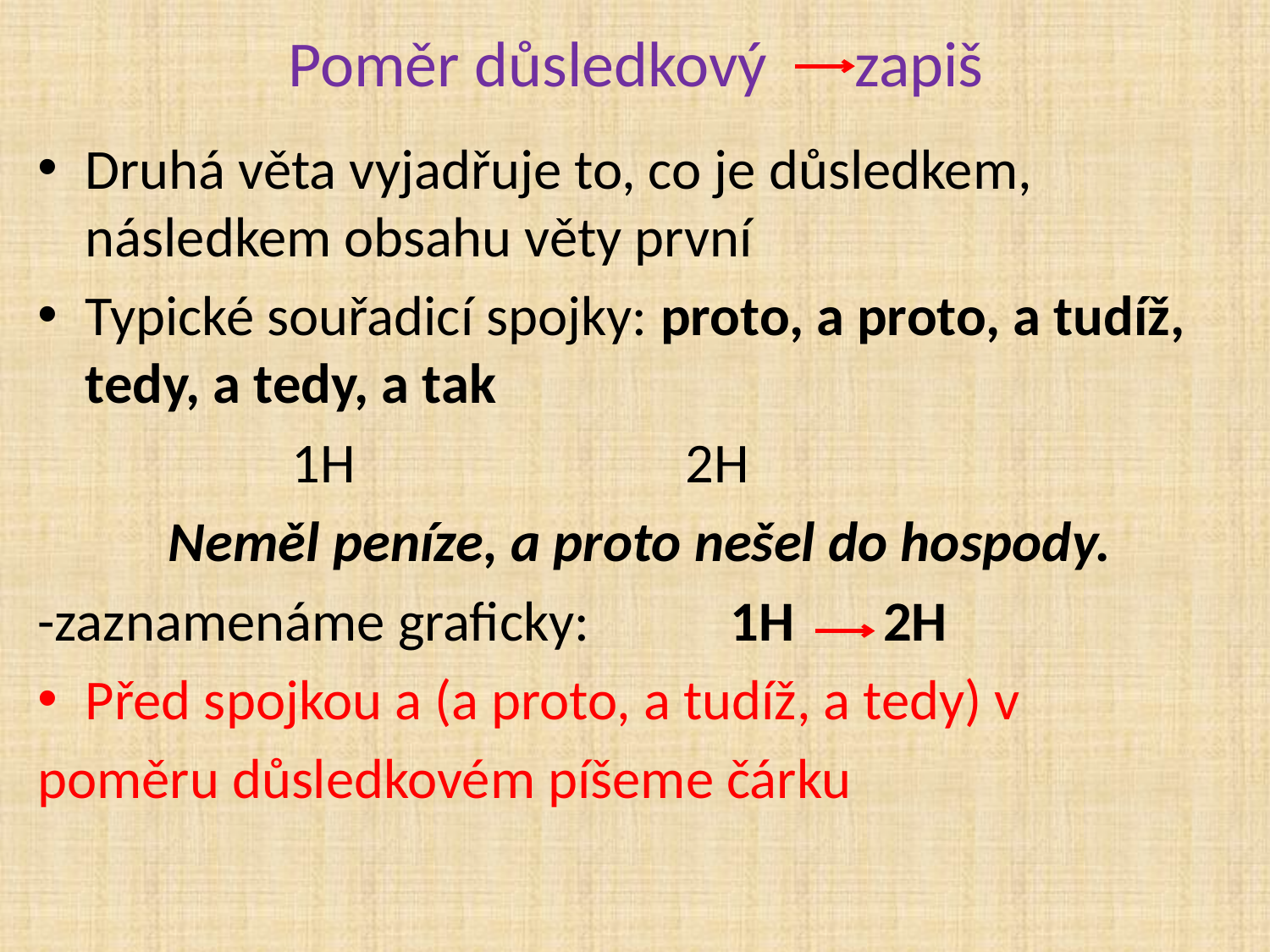

# Poměr důsledkový      zapiš
Druhá věta vyjadřuje to, co je důsledkem, následkem obsahu věty první
Typické souřadicí spojky: proto, a proto, a tudíž, tedy, a tedy, a tak
		1H                  	 2H
Neměl peníze, a proto nešel do hospody.
-zaznamenáme graficky:           1H       2H
Před spojkou a (a proto, a tudíž, a tedy) v
poměru důsledkovém píšeme čárku